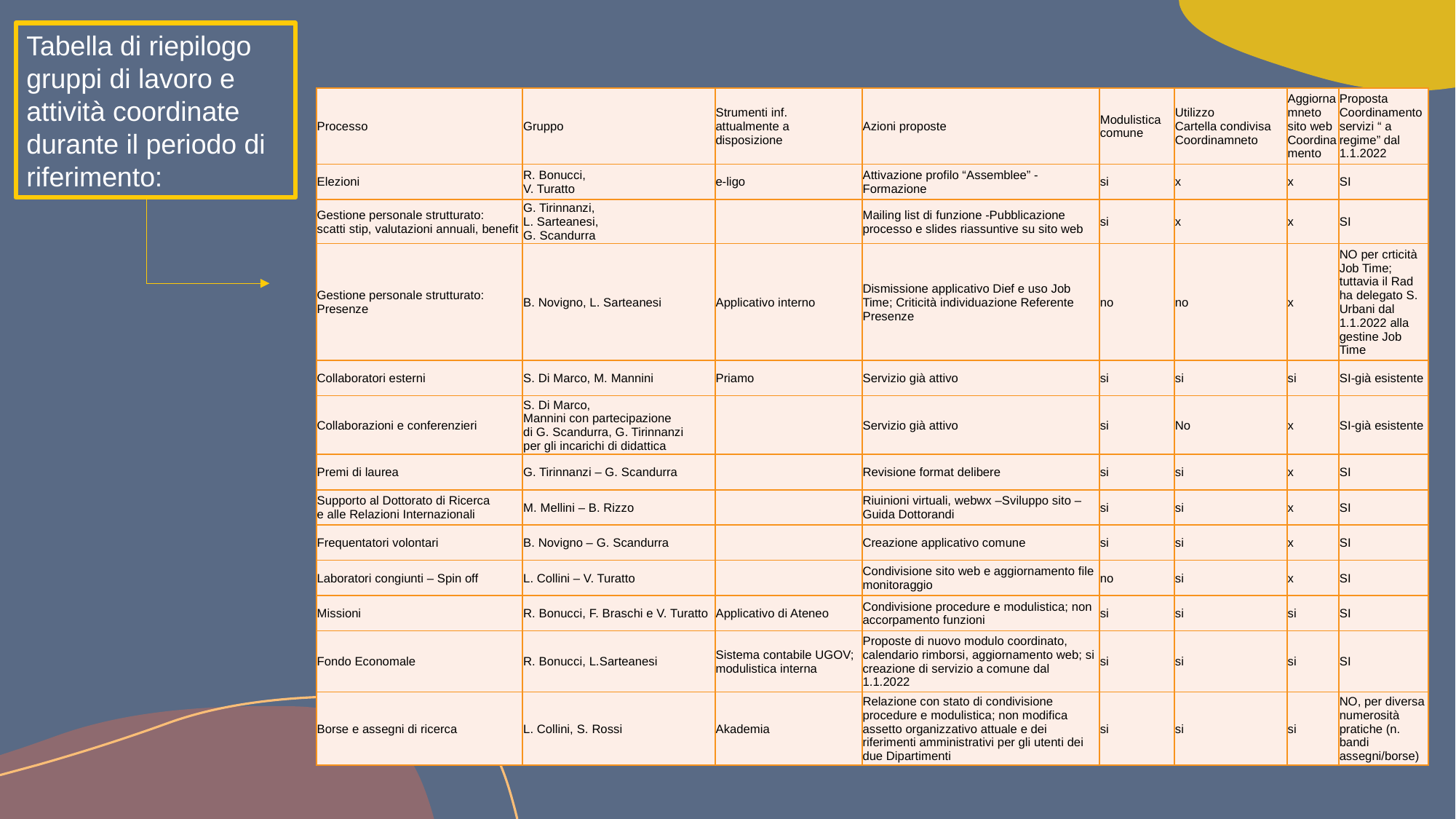

Tabella di riepilogo gruppi di lavoro e attività coordinate durante il periodo di riferimento:

| Processo | Gruppo | Strumenti inf. attualmente a disposizione | Azioni proposte | Modulistica comune | Utilizzo Cartella condivisa Coordinamneto | Aggiornamneto sito web Coordinamento | Proposta Coordinamento servizi “ a regime” dal 1.1.2022 |
| --- | --- | --- | --- | --- | --- | --- | --- |
| Elezioni | R. Bonucci, V. Turatto | e-ligo | Attivazione profilo “Assemblee” -Formazione | si | x | x | SI |
| Gestione personale strutturato: scatti stip, valutazioni annuali, benefit | G. Tirinnanzi, L. Sarteanesi, G. Scandurra |  | Mailing list di funzione -Pubblicazione processo e slides riassuntive su sito web | si | x | x | SI |
| Gestione personale strutturato: Presenze | B. Novigno, L. Sarteanesi | Applicativo interno | Dismissione applicativo Dief e uso Job Time; Criticità individuazione Referente Presenze | no | no | x | NO per crticità Job Time; tuttavia il Rad ha delegato S. Urbani dal 1.1.2022 alla gestine Job Time |
| Collaboratori esterni | S. Di Marco, M. Mannini | Priamo | Servizio già attivo | si | si | si | SI-già esistente |
| Collaborazioni e conferenzieri | S. Di Marco, Mannini con partecipazione di G. Scandurra, G. Tirinnanzi per gli incarichi di didattica |  | Servizio già attivo | si | No | x | SI-già esistente |
| Premi di laurea | G. Tirinnanzi – G. Scandurra |  | Revisione format delibere | si | si | x | SI |
| Supporto al Dottorato di Ricerca e alle Relazioni Internazionali | M. Mellini – B. Rizzo |  | Riuinioni virtuali, webwx –Sviluppo sito – Guida Dottorandi | si | si | x | SI |
| Frequentatori volontari | B. Novigno – G. Scandurra |  | Creazione applicativo comune | si | si | x | SI |
| Laboratori congiunti – Spin off | L. Collini – V. Turatto |  | Condivisione sito web e aggiornamento file monitoraggio | no | si | x | SI |
| Missioni | R. Bonucci, F. Braschi e V. Turatto | Applicativo di Ateneo | Condivisione procedure e modulistica; non accorpamento funzioni | si | si | si | SI |
| Fondo Economale | R. Bonucci, L.Sarteanesi | Sistema contabile UGOV; modulistica interna | Proposte di nuovo modulo coordinato, calendario rimborsi, aggiornamento web; si creazione di servizio a comune dal 1.1.2022 | si | si | si | SI |
| Borse e assegni di ricerca | L. Collini, S. Rossi | Akademia | Relazione con stato di condivisione procedure e modulistica; non modifica assetto organizzativo attuale e dei riferimenti amministrativi per gli utenti dei due Dipartimenti | si | si | si | NO, per diversa numerosità pratiche (n. bandi assegni/borse) |